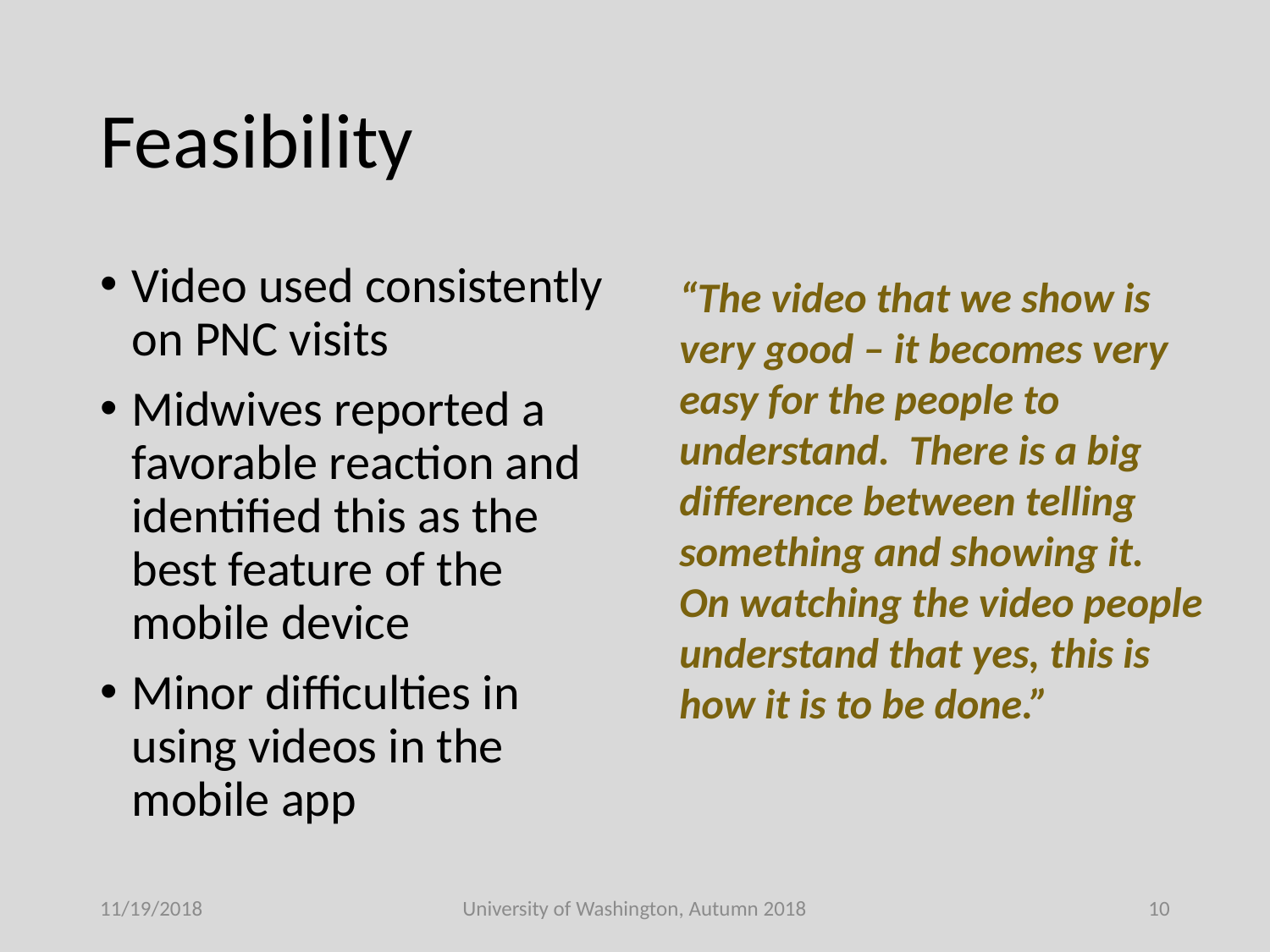

# Feasibility
Video used consistently on PNC visits
Midwives reported a favorable reaction and identified this as the best feature of the mobile device
Minor difficulties in using videos in the mobile app
“The video that we show is very good – it becomes very easy for the people to understand.  There is a big difference between telling something and showing it.  On watching the video people understand that yes, this is how it is to be done.”
11/19/2018
University of Washington, Autumn 2018
10